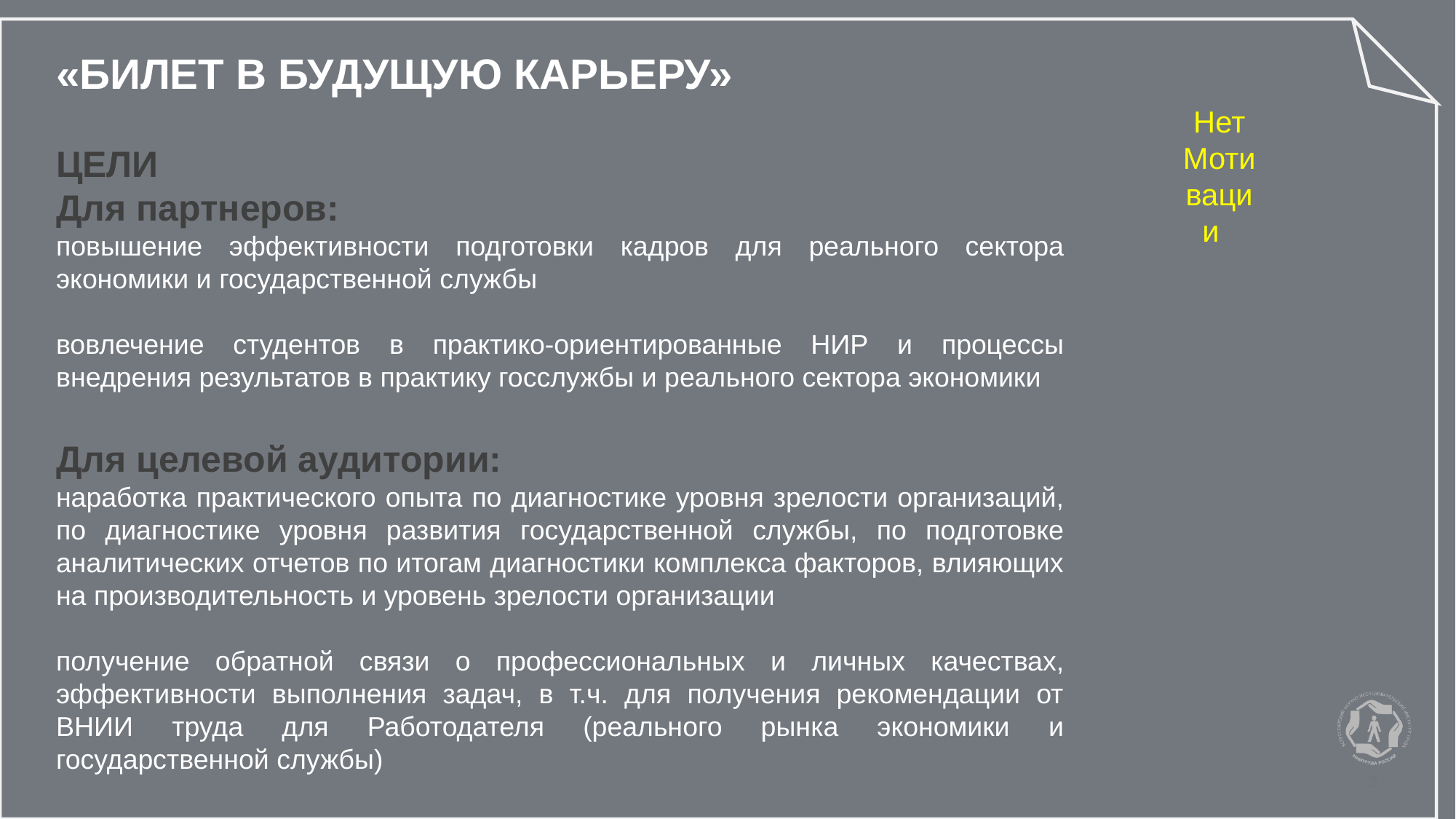

«БИЛЕТ В БУДУЩУЮ КАРЬЕРУ»

ЦЕЛИ
Для партнеров:
повышение эффективности подготовки кадров для реального сектора экономики и государственной службы

вовлечение студентов в практико-ориентированные НИР и процессы внедрения результатов в практику госслужбы и реального сектора экономики

Для целевой аудитории:
наработка практического опыта по диагностике уровня зрелости организаций, по диагностике уровня развития государственной службы, по подготовке аналитических отчетов по итогам диагностики комплекса факторов, влияющих на производительность и уровень зрелости организации

получение обратной связи о профессиональных и личных качествах, эффективности выполнения задач, в т.ч. для получения рекомендации от ВНИИ труда для Работодателя (реального рынка экономики и государственной службы)
Нет
Мотивации
3